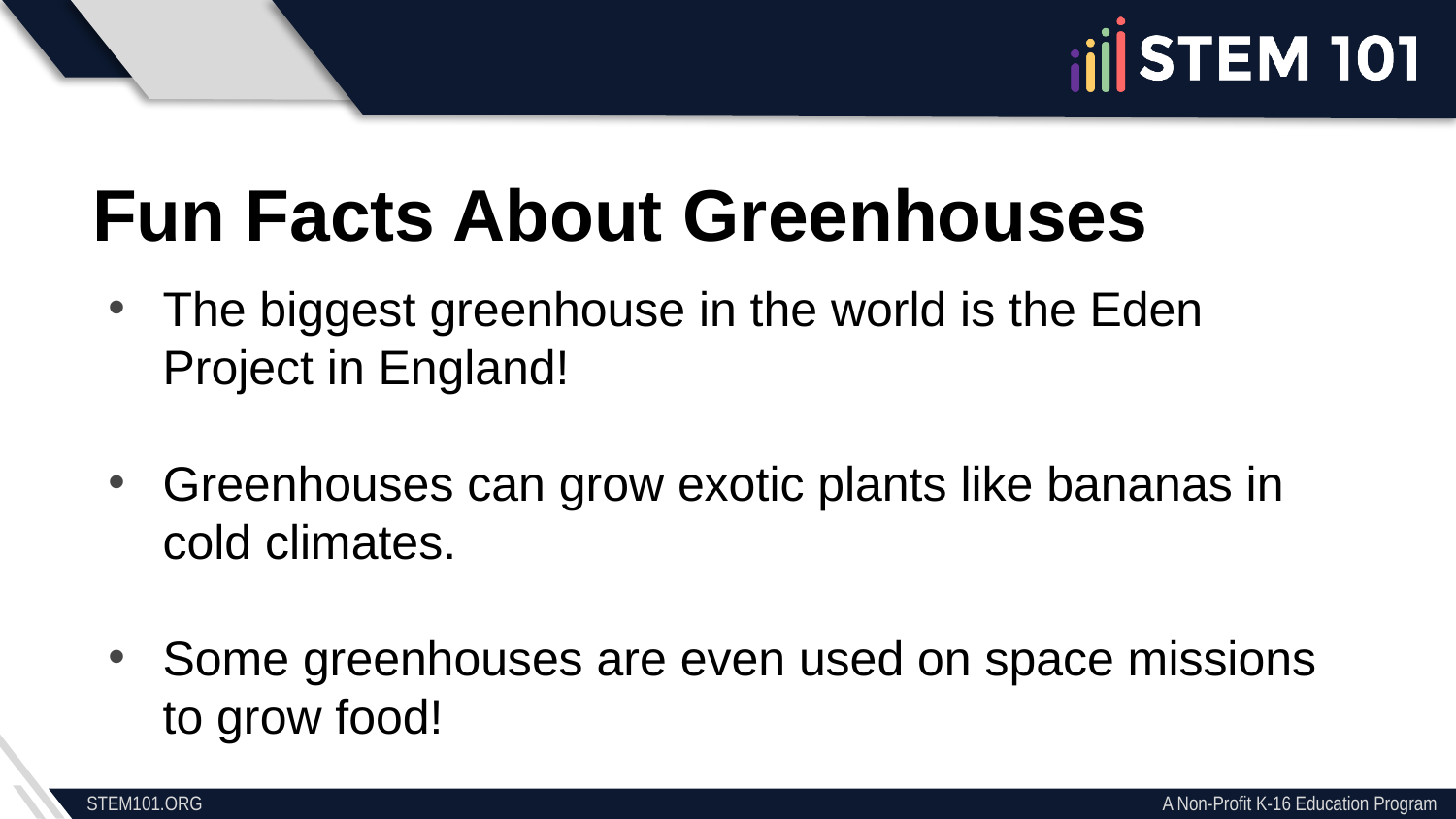

Fun Facts About Greenhouses
The biggest greenhouse in the world is the Eden Project in England!

Greenhouses can grow exotic plants like bananas in cold climates.

Some greenhouses are even used on space missions to grow food!